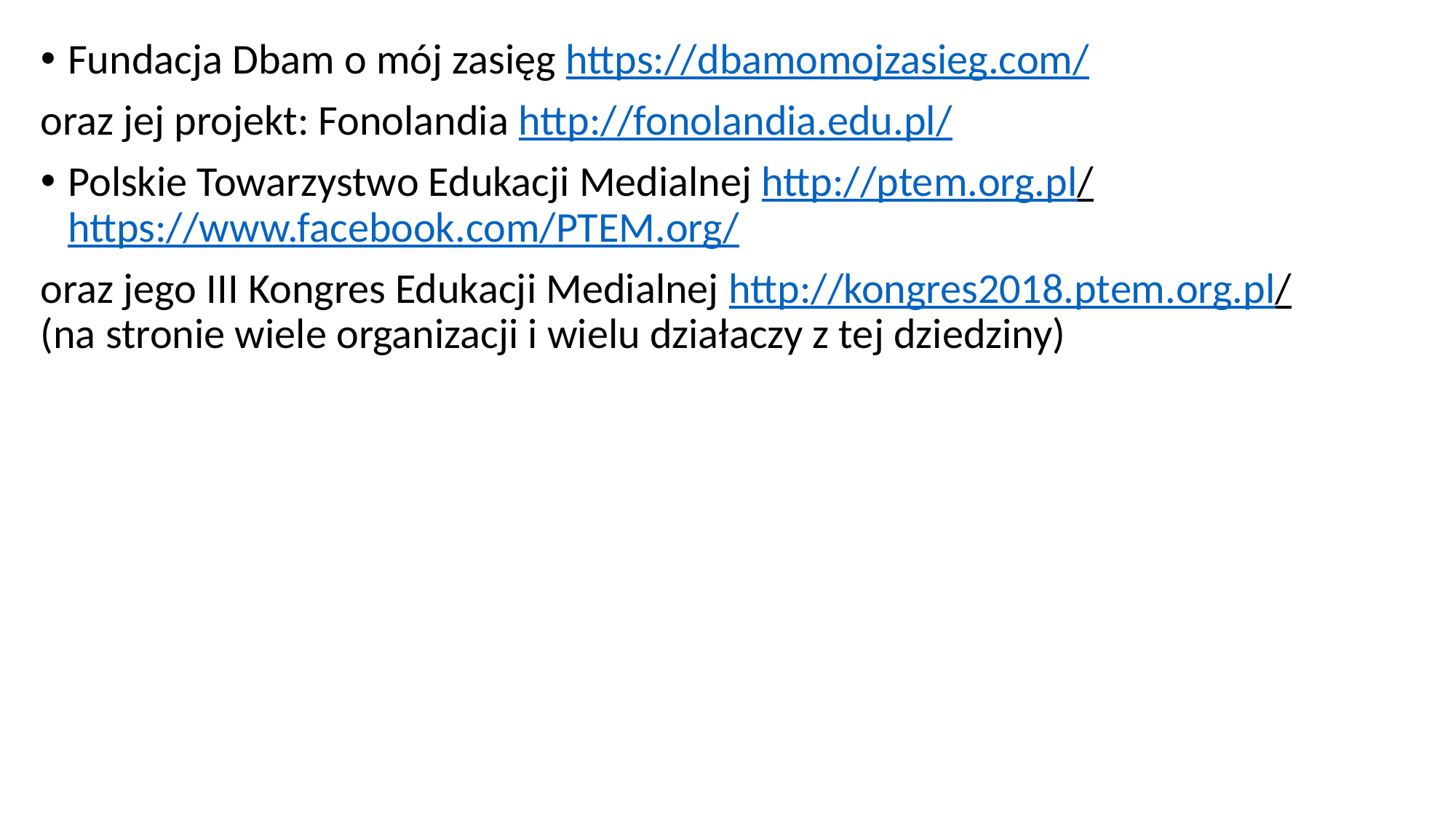

Fundacja Dbam o mój zasięg https://dbamomojzasieg.com/
oraz jej projekt: Fonolandia http://fonolandia.edu.pl/
Polskie Towarzystwo Edukacji Medialnej http://ptem.org.pl/ https://www.facebook.com/PTEM.org/
oraz jego III Kongres Edukacji Medialnej http://kongres2018.ptem.org.pl/        (na stronie wiele organizacji i wielu działaczy z tej dziedziny)